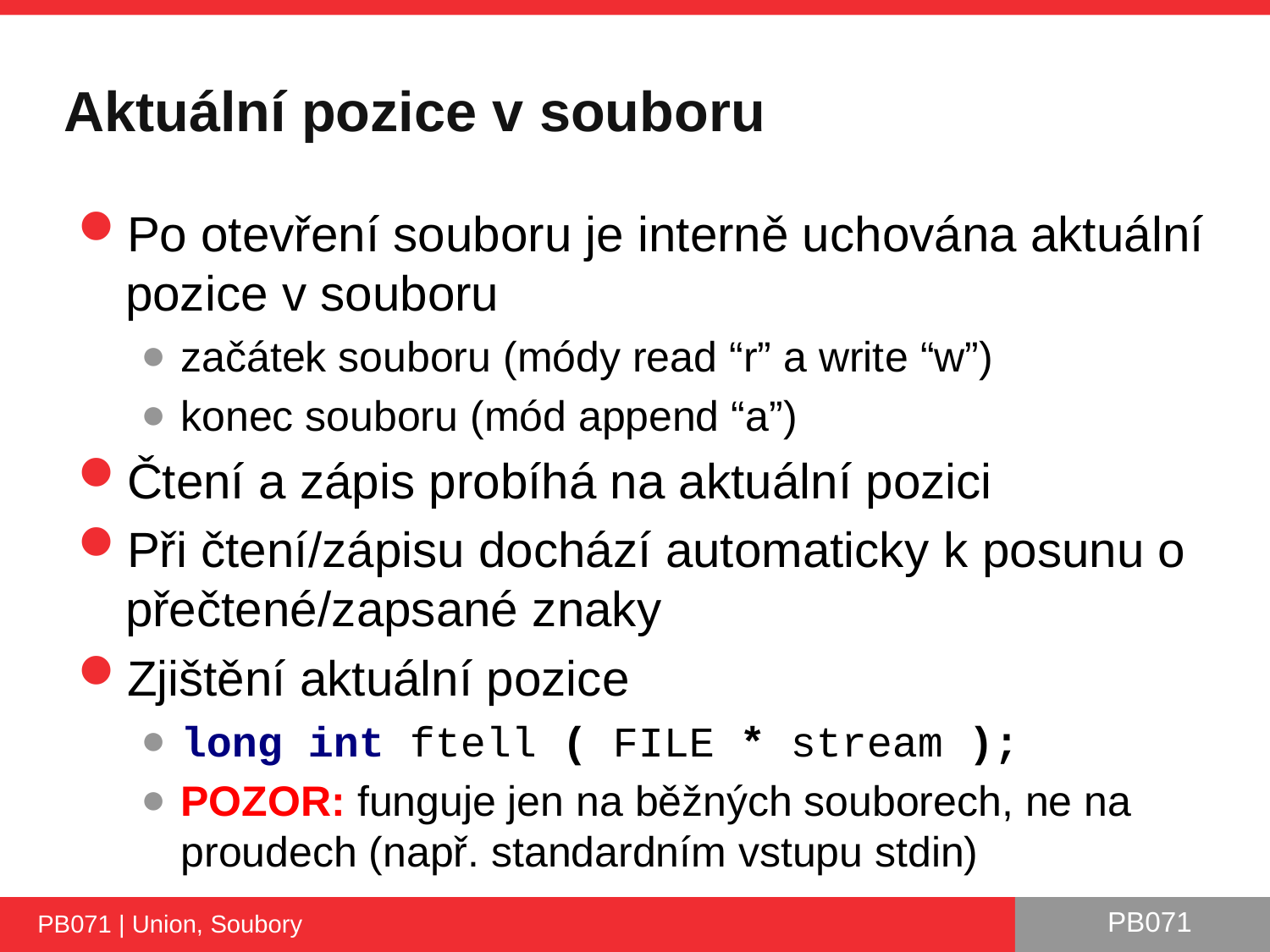

# Aktuální pozice v souboru
Po otevření souboru je interně uchována aktuální pozice v souboru
začátek souboru (módy read “r” a write “w”)
konec souboru (mód append “a”)
Čtení a zápis probíhá na aktuální pozici
Při čtení/zápisu dochází automaticky k posunu o přečtené/zapsané znaky
Zjištění aktuální pozice
long int ftell ( FILE * stream );
POZOR: funguje jen na běžných souborech, ne na proudech (např. standardním vstupu stdin)

PB071 | Union, Soubory